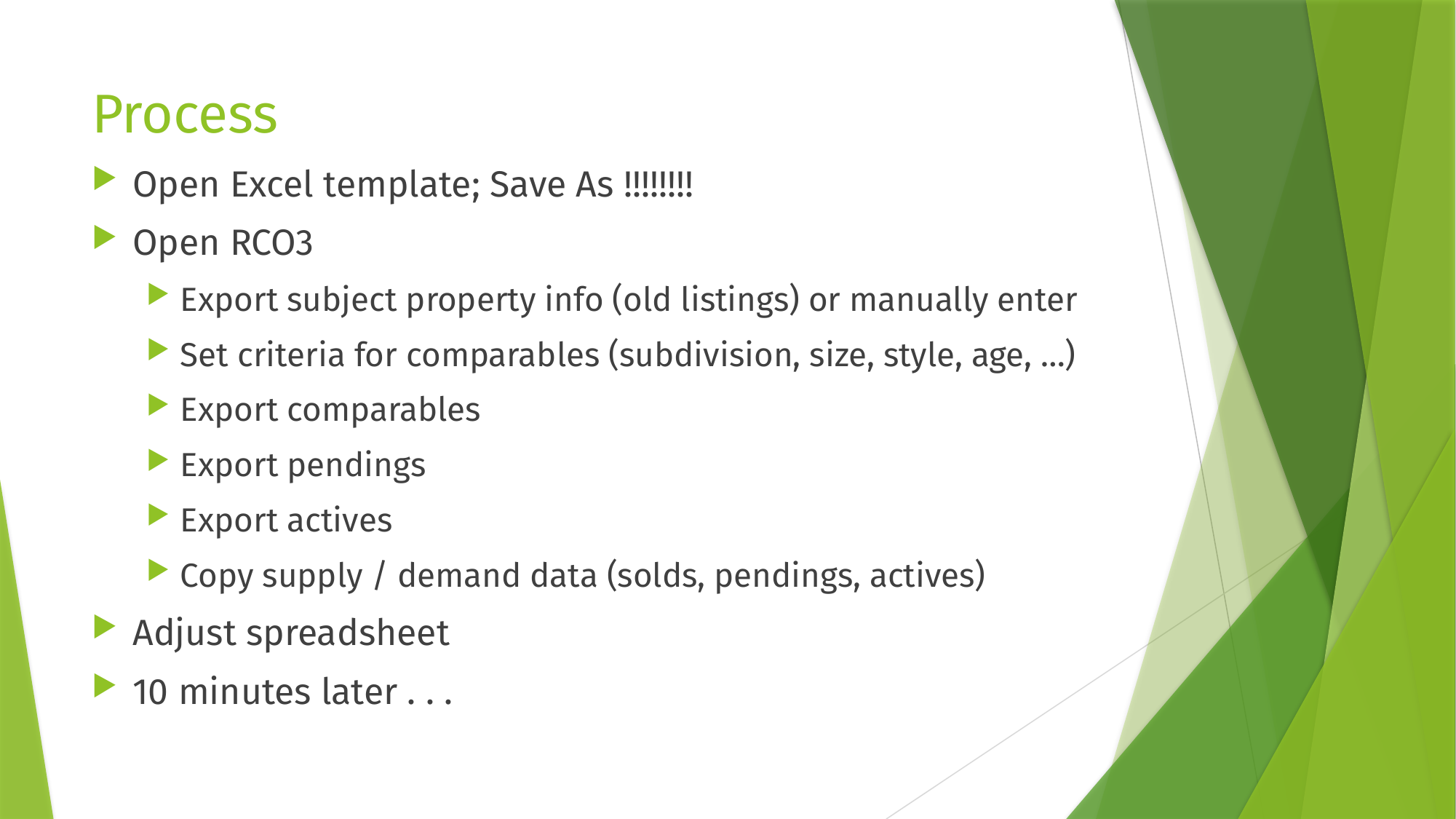

# Process
Open Excel template; Save As !!!!!!!!
Open RCO3
Export subject property info (old listings) or manually enter
Set criteria for comparables (subdivision, size, style, age, …)
Export comparables
Export pendings
Export actives
Copy supply / demand data (solds, pendings, actives)
Adjust spreadsheet
10 minutes later . . .